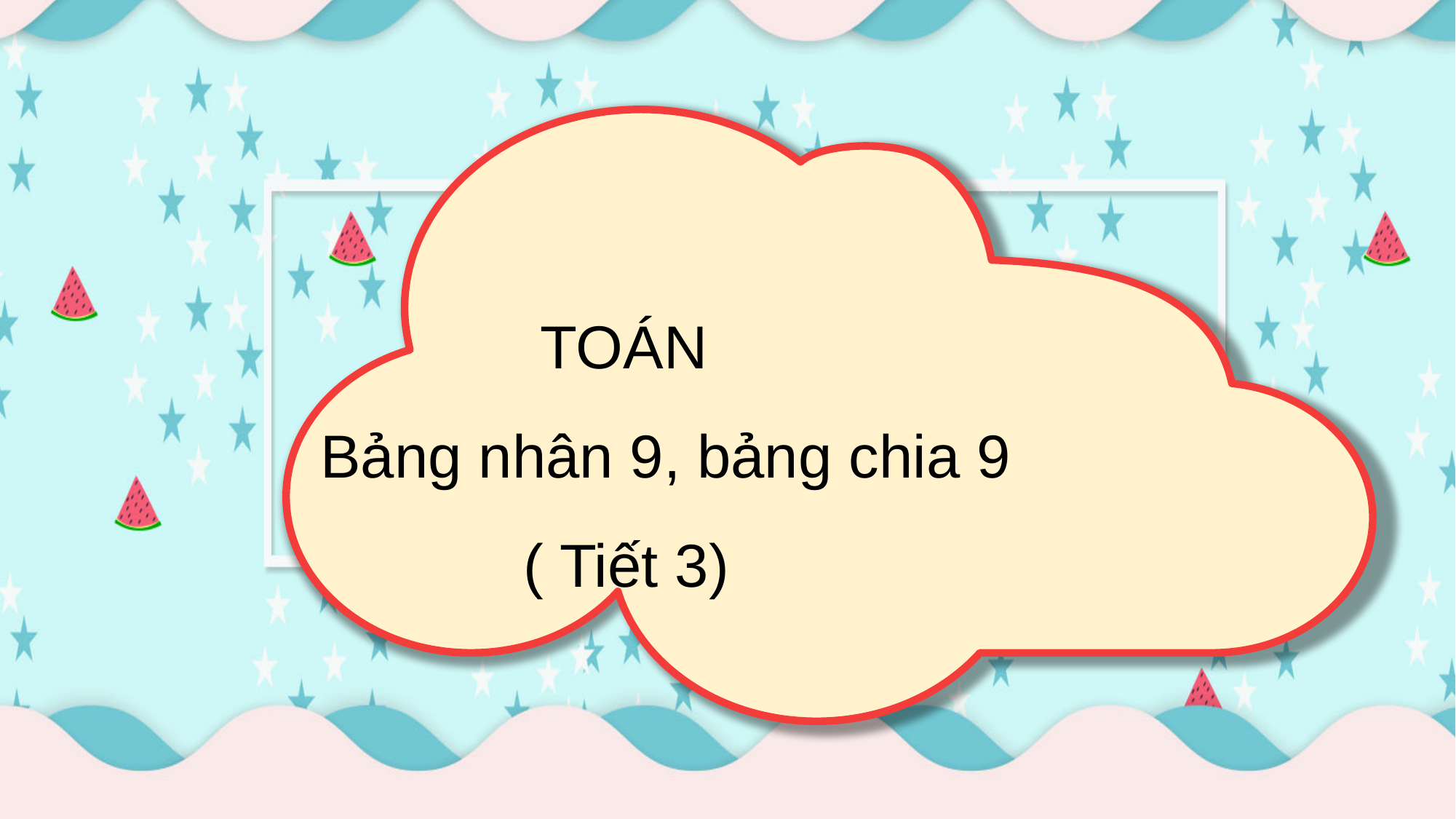

TOÁN
   Bảng nhân 9, bảng chia 9
               ( Tiết 3)